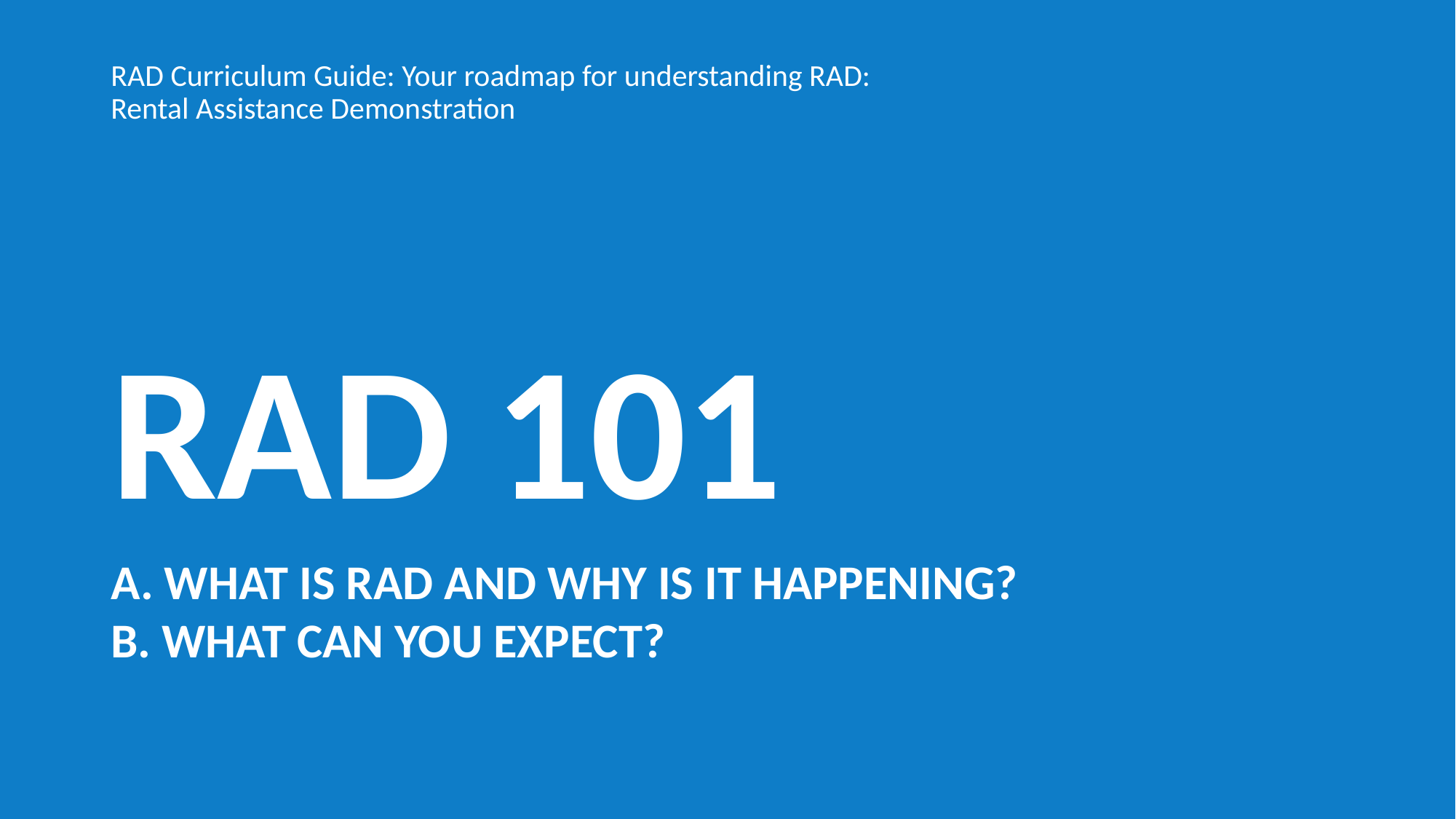

RAD Curriculum Guide: Your roadmap for understanding RAD: Rental Assistance Demonstration
RAD 101
A. WHAT IS RAD AND WHY IS IT HAPPENING?
B. WHAT CAN YOU EXPECT?